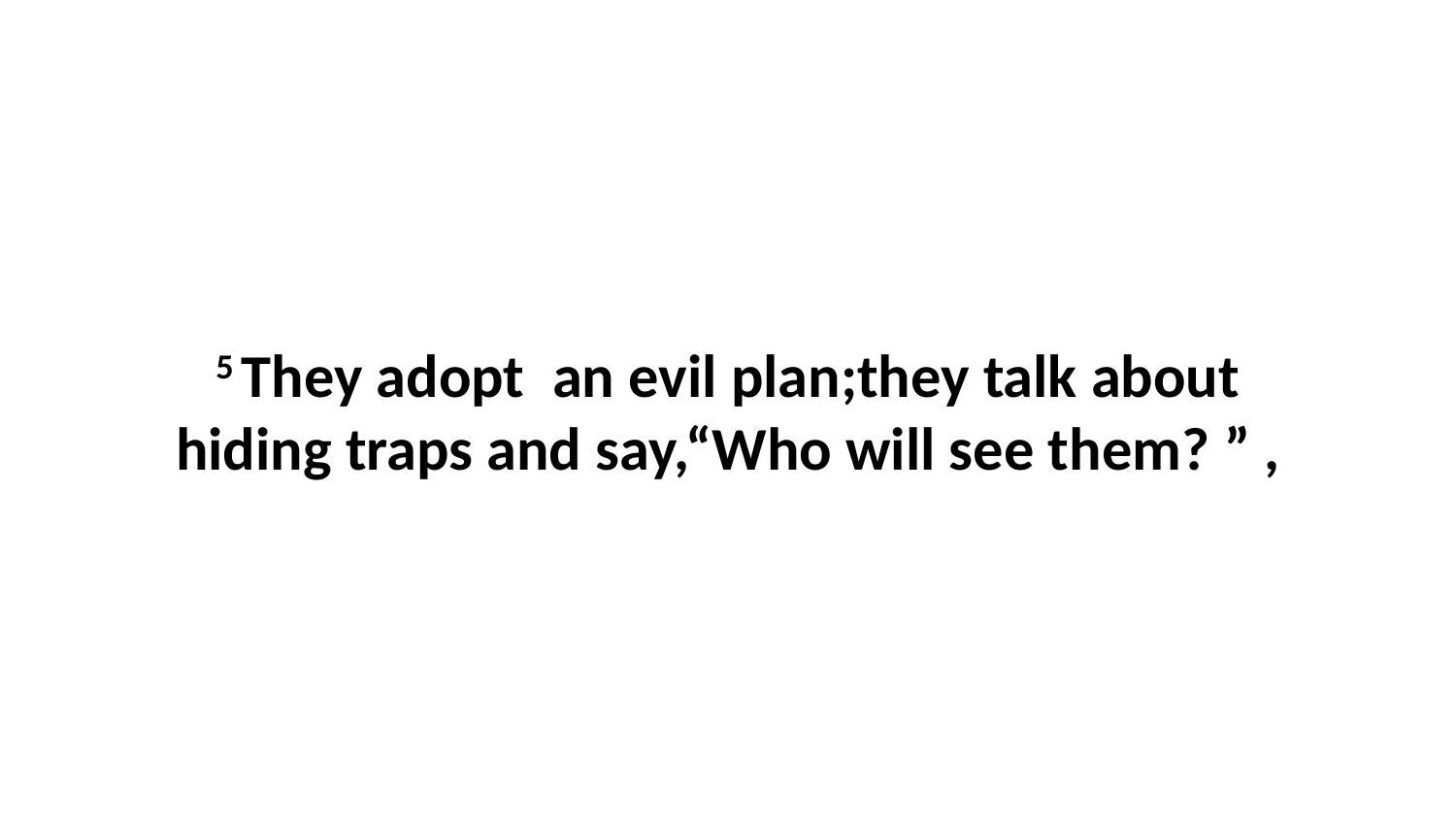

5 They adopt  an evil plan;they talk about hiding traps and say,“Who will see them? ” ,